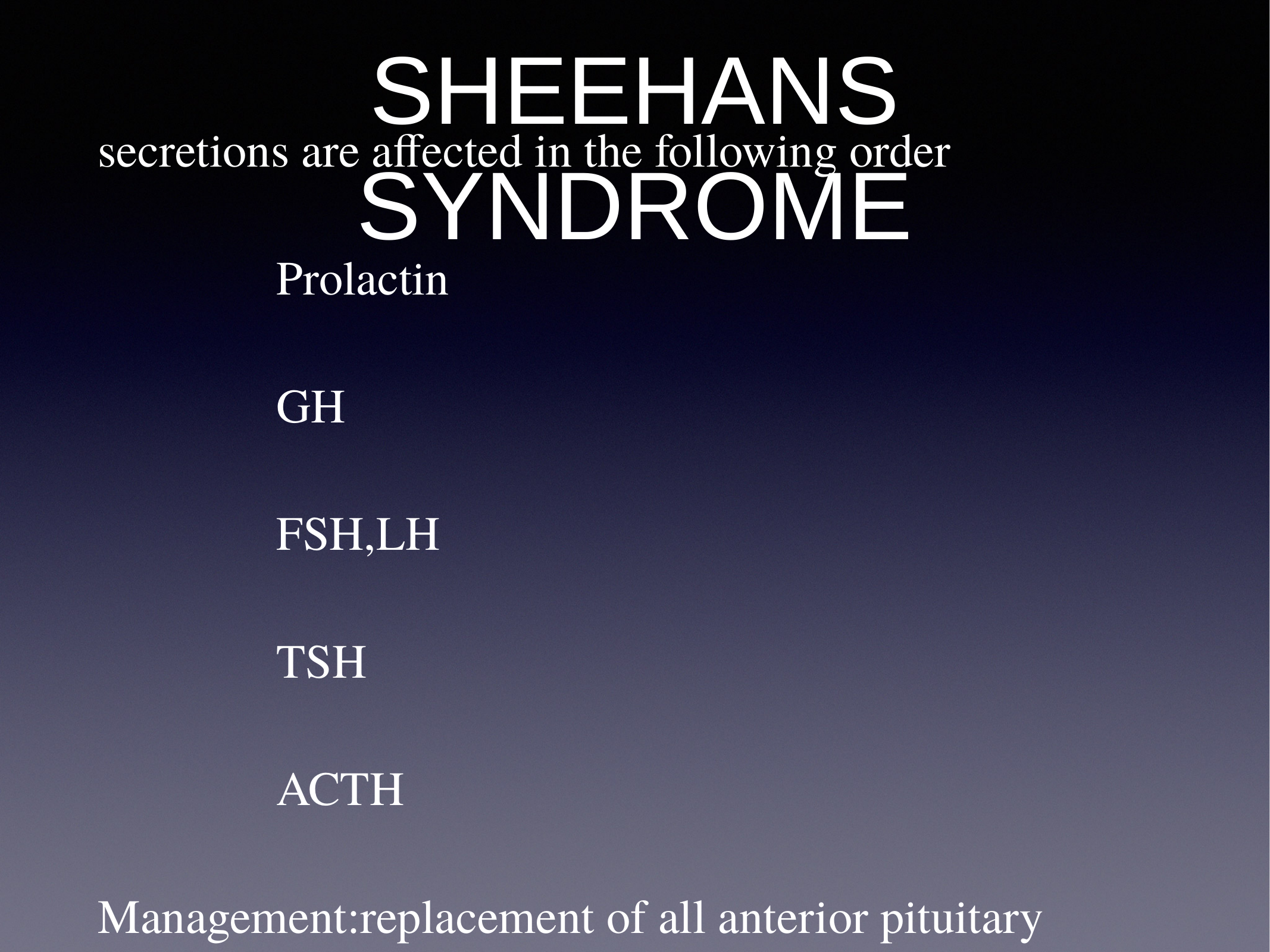

# SHEEHANS SYNDROME
secretions are affected in the following order
Prolactin
GH
FSH,LH
TSH
ACTH
Management:replacement of all anterior pituitary hormones